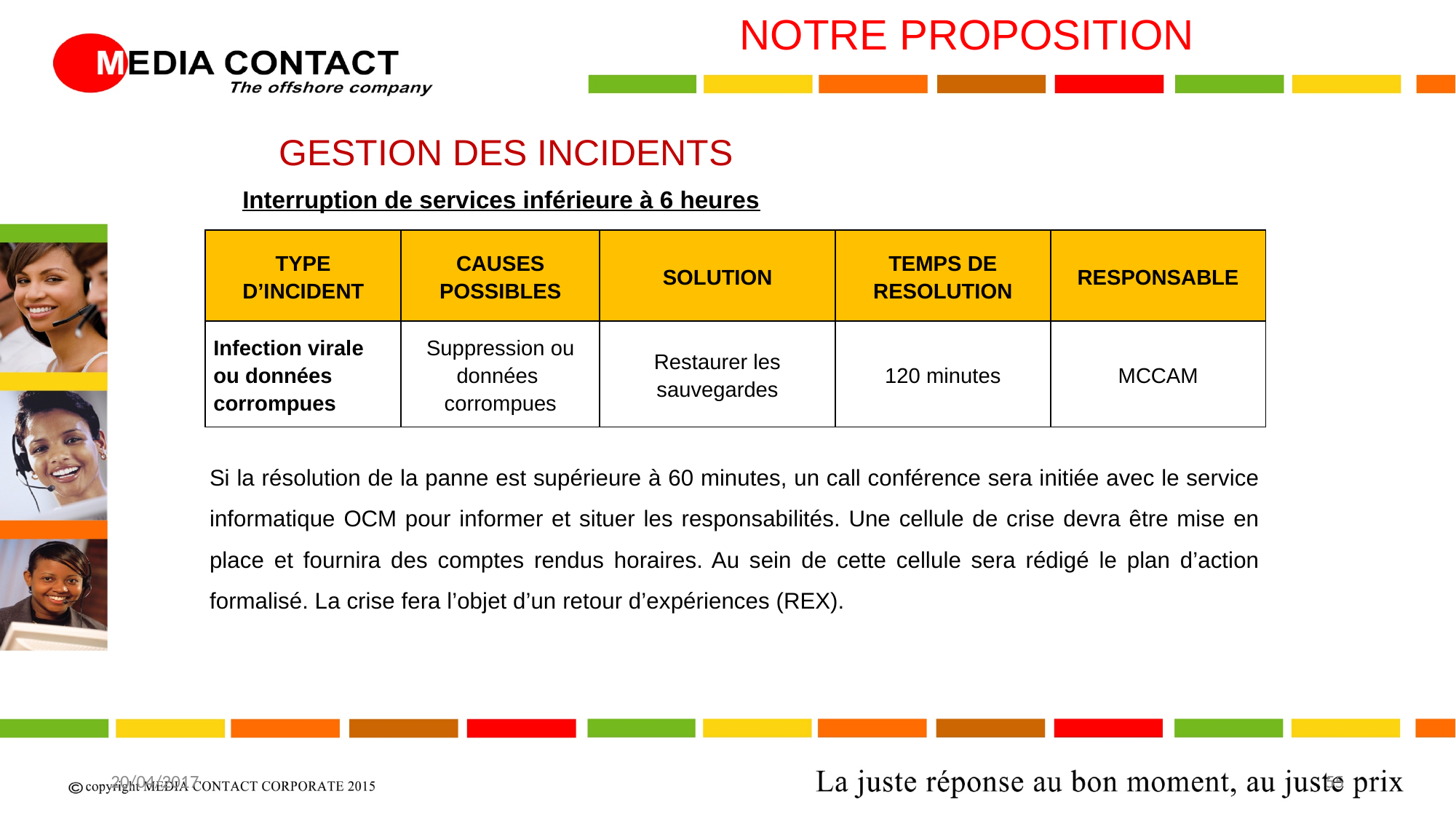

NOTRE PROPOSITION
GESTION DES INCIDENTS
Interruption de services inférieure à 6 heures
| TYPE D’INCIDENT | CAUSES POSSIBLES | SOLUTION | TEMPS DE RESOLUTION | RESPONSABLE |
| --- | --- | --- | --- | --- |
| Infection virale ou données corrompues | Suppression ou données corrompues | Restaurer les sauvegardes | 120 minutes | MCCAM |
Si la résolution de la panne est supérieure à 60 minutes, un call conférence sera initiée avec le service informatique OCM pour informer et situer les responsabilités. Une cellule de crise devra être mise en place et fournira des comptes rendus horaires. Au sein de cette cellule sera rédigé le plan d’action formalisé. La crise fera l’objet d’un retour d’expériences (REX).
20/04/2017
55